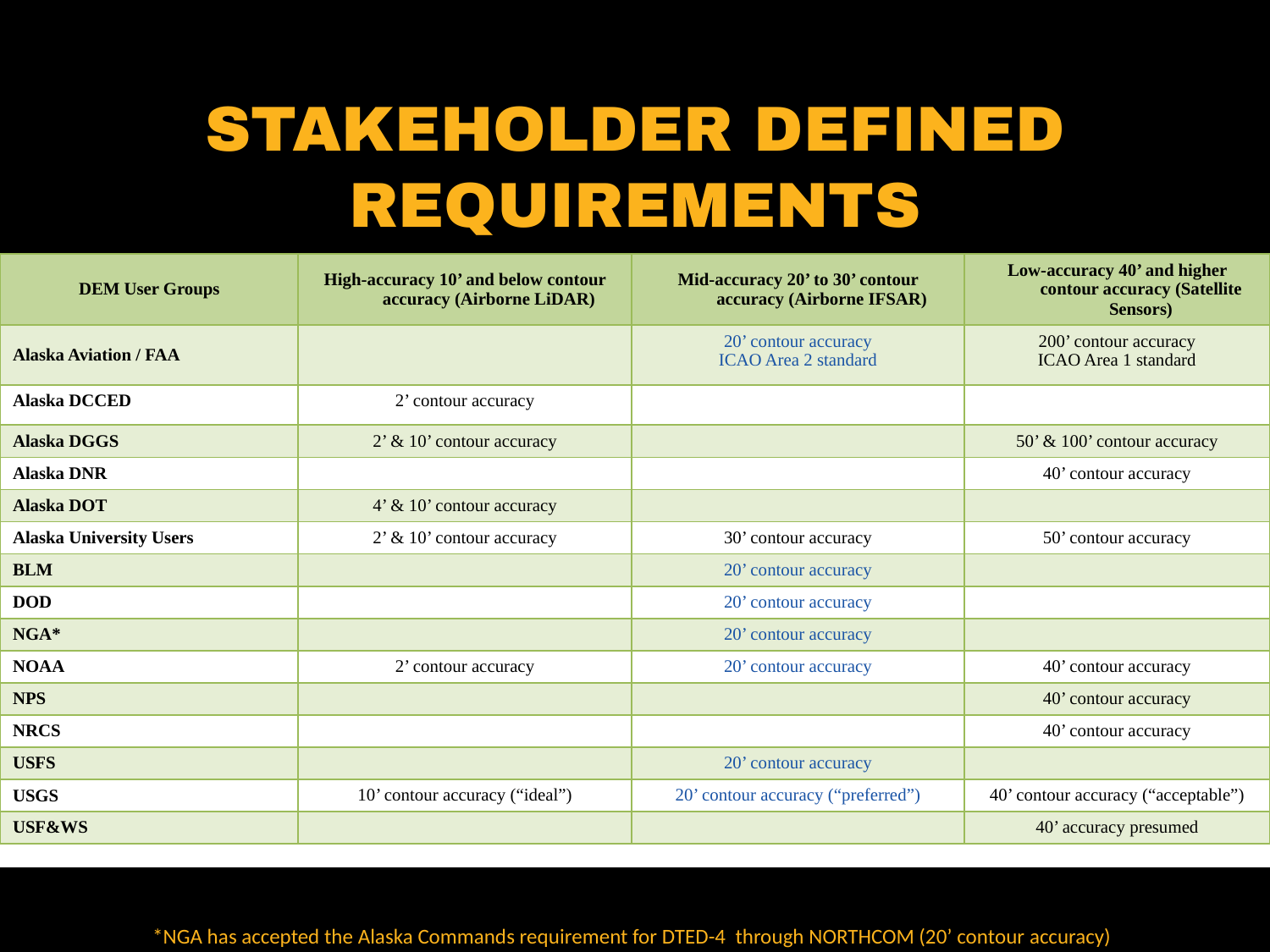

# STAKEHOLDER DEFINED REQUIREMENTS
| DEM User Groups | High-accuracy 10’ and below contour accuracy (Airborne LiDAR) | Mid-accuracy 20’ to 30’ contour accuracy (Airborne IFSAR) | Low-accuracy 40’ and higher contour accuracy (Satellite Sensors) |
| --- | --- | --- | --- |
| Alaska Aviation / FAA |  | 20’ contour accuracy ICAO Area 2 standard | 200’ contour accuracy ICAO Area 1 standard |
| Alaska DCCED | 2’ contour accuracy |  |  |
| Alaska DGGS | 2’ & 10’ contour accuracy |  | 50’ & 100’ contour accuracy |
| Alaska DNR |  |  | 40’ contour accuracy |
| Alaska DOT | 4’ & 10’ contour accuracy |  |  |
| Alaska University Users | 2’ & 10’ contour accuracy | 30’ contour accuracy | 50’ contour accuracy |
| BLM |  | 20’ contour accuracy |  |
| DOD |  | 20’ contour accuracy |  |
| NGA\* |  | 20’ contour accuracy |  |
| NOAA | 2’ contour accuracy | 20’ contour accuracy | 40’ contour accuracy |
| NPS |  |  | 40’ contour accuracy |
| NRCS |  |  | 40’ contour accuracy |
| USFS |  | 20’ contour accuracy |  |
| USGS | 10’ contour accuracy (“ideal”) | 20’ contour accuracy (“preferred”) | 40’ contour accuracy (“acceptable”) |
| USF&WS |  |  | 40’ accuracy presumed |

*NGA has accepted the Alaska Commands requirement for DTED-4  through NORTHCOM (20’ contour accuracy)